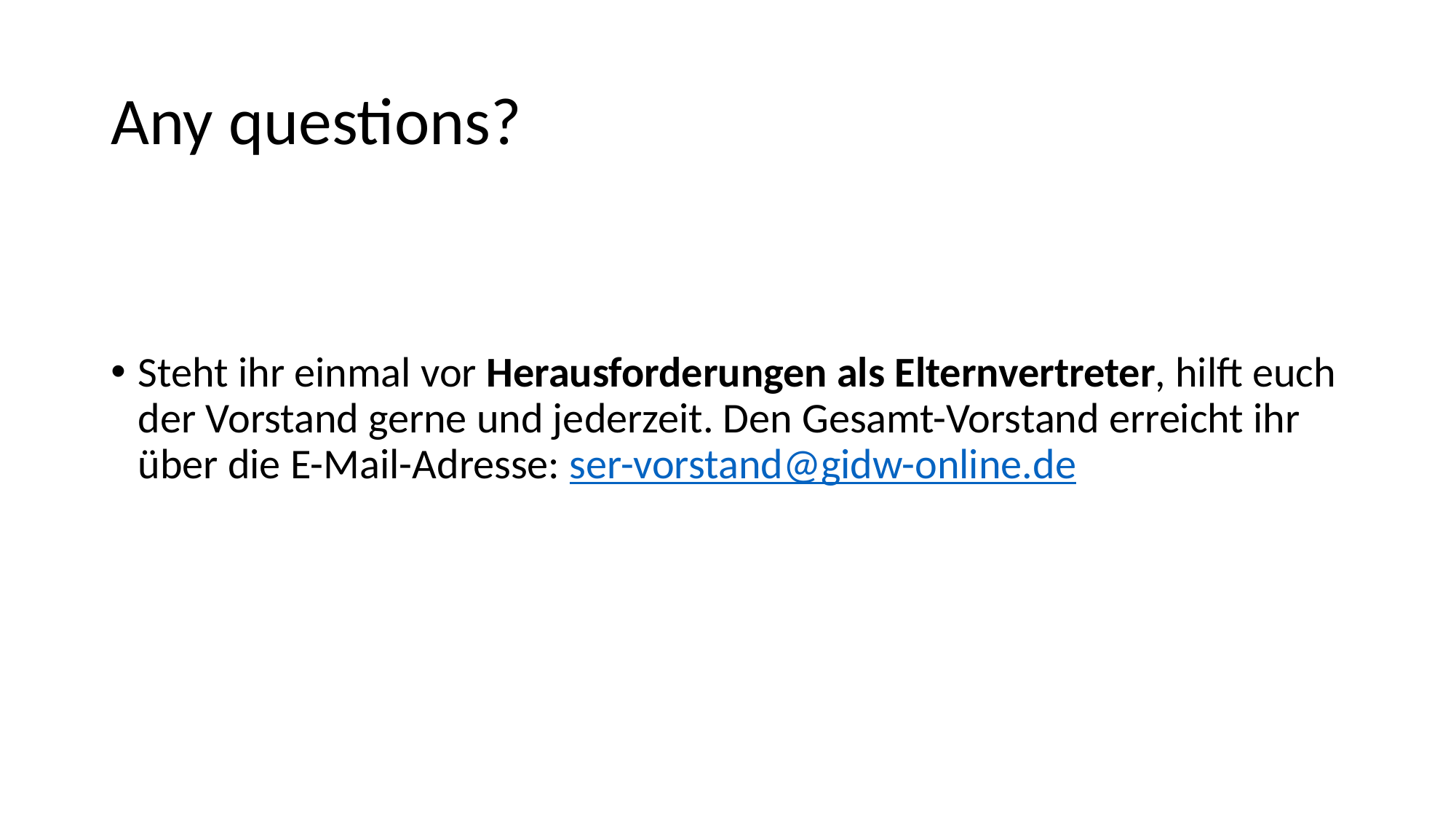

# Any questions?

Steht ihr einmal vor Herausforderungen als Elternvertreter, hilft euch der Vorstand gerne und jederzeit. Den Gesamt-Vorstand erreicht ihr über die E-Mail-Adresse: ser-vorstand@gidw-online.de